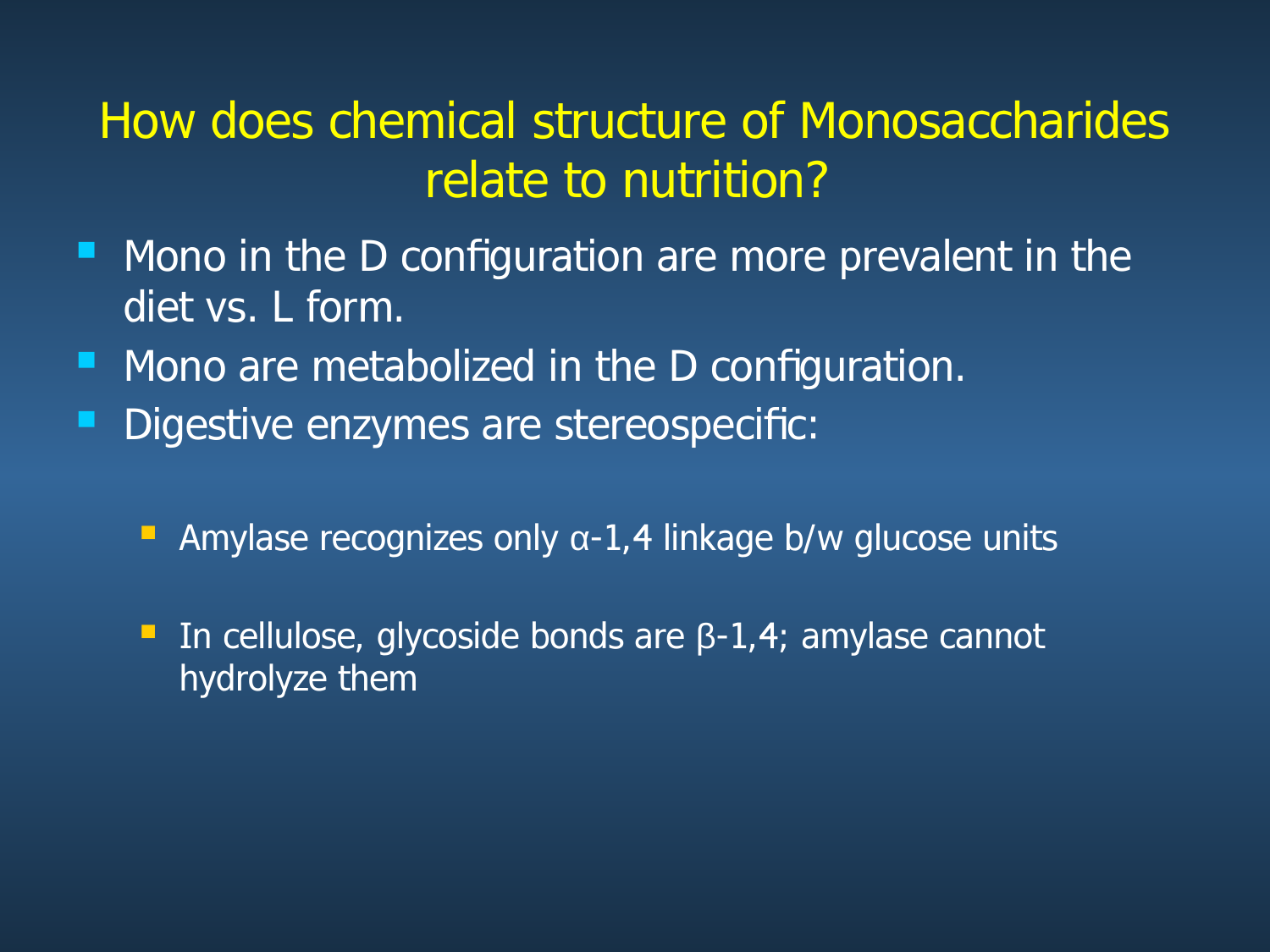

# How does chemical structure of Monosaccharides relate to nutrition?
Mono in the D configuration are more prevalent in the diet vs. L form.
Mono are metabolized in the D configuration.
Digestive enzymes are stereospecific:

Amylase recognizes only α-1,4 linkage b/w glucose units

In cellulose, glycoside bonds are β-1,4; amylase cannot hydrolyze them